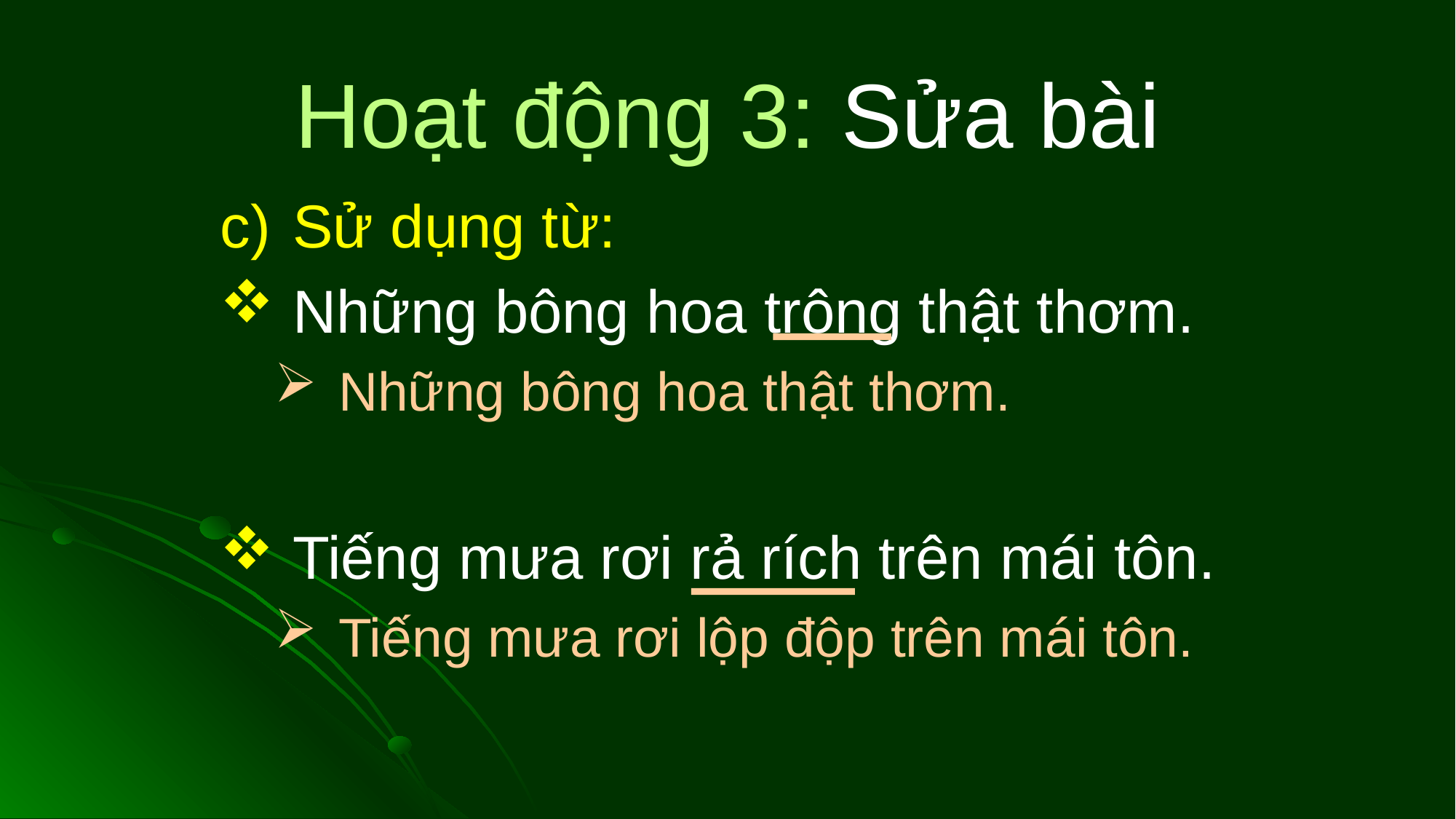

# Hoạt động 3: Sửa bài
Sử dụng từ:
Những bông hoa trông thật thơm.
Những bông hoa thật thơm.

Tiếng mưa rơi rả rích trên mái tôn.
Tiếng mưa rơi lộp độp trên mái tôn.